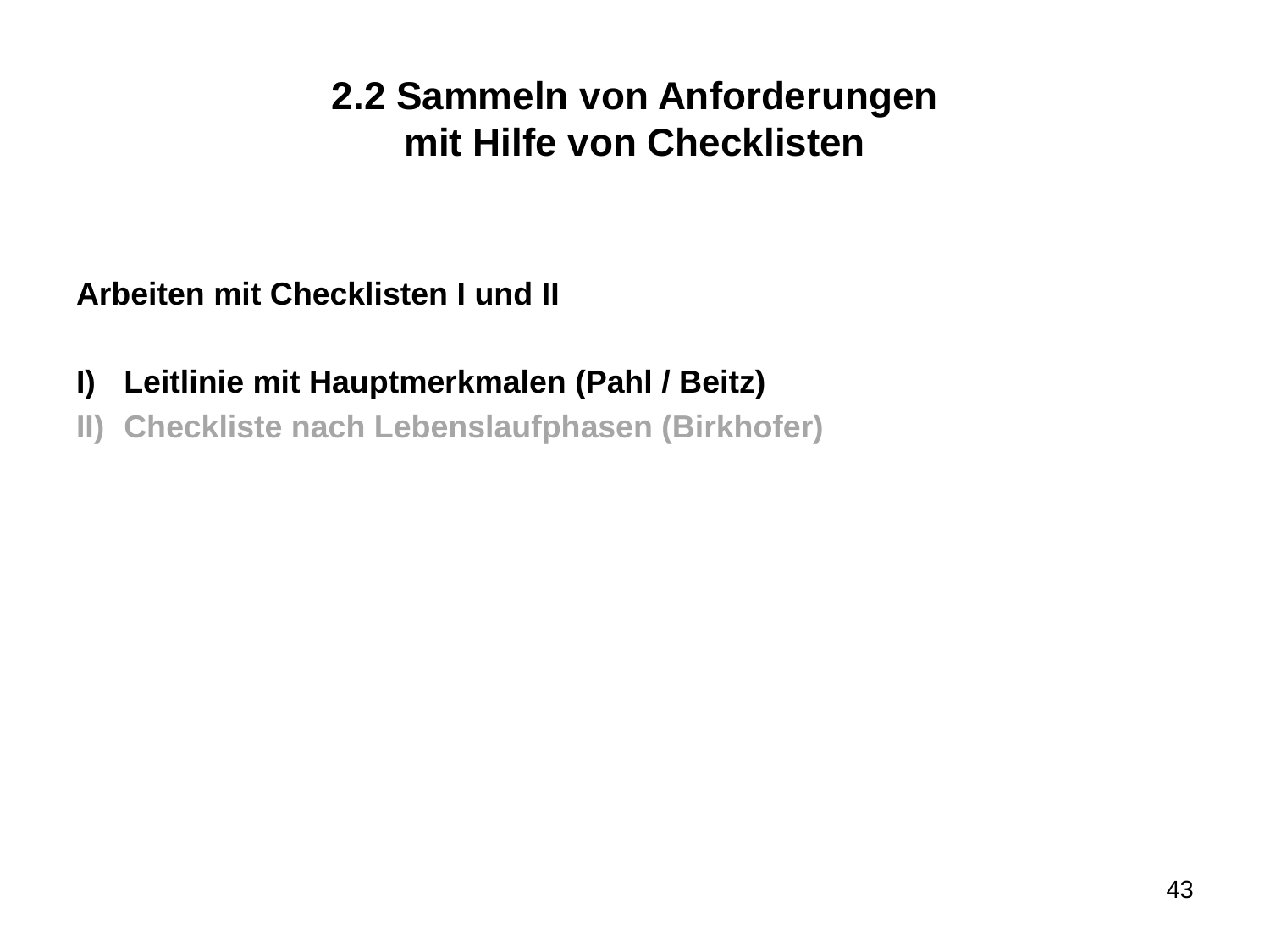

# 2.2 Sammeln von Anforderungen mit Hilfe von Checklisten

Arbeiten mit Checklisten I und II

I)	Leitlinie mit Hauptmerkmalen (Pahl / Beitz)
II)	Checkliste nach Lebenslaufphasen (Birkhofer)
43